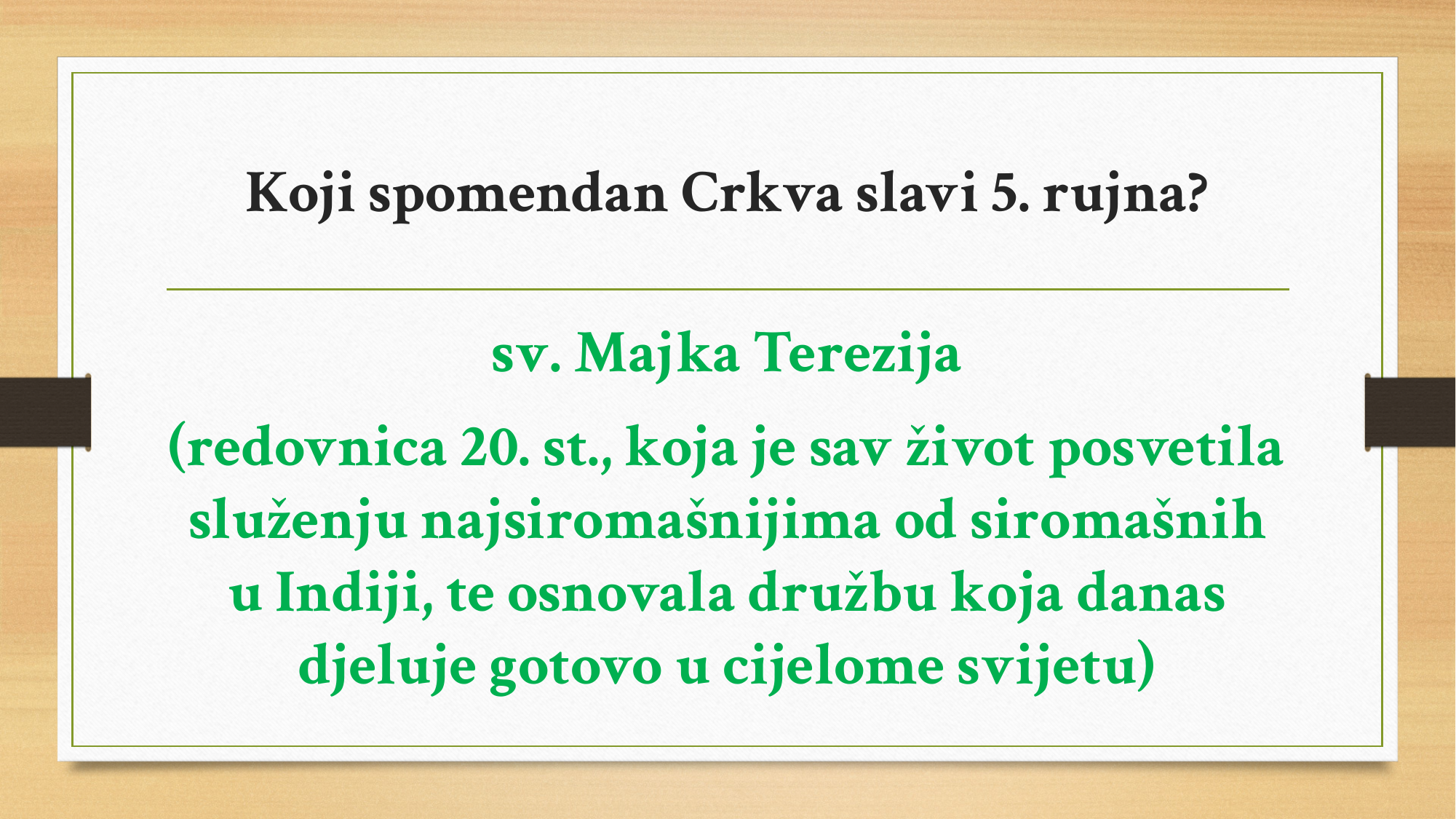

# Koji spomendan Crkva slavi 5. rujna?
sv. Majka Terezija
(redovnica 20. st., koja je sav život posvetila služenju najsiromašnijima od siromašnih u Indiji, te osnovala družbu koja danas djeluje gotovo u cijelome svijetu)